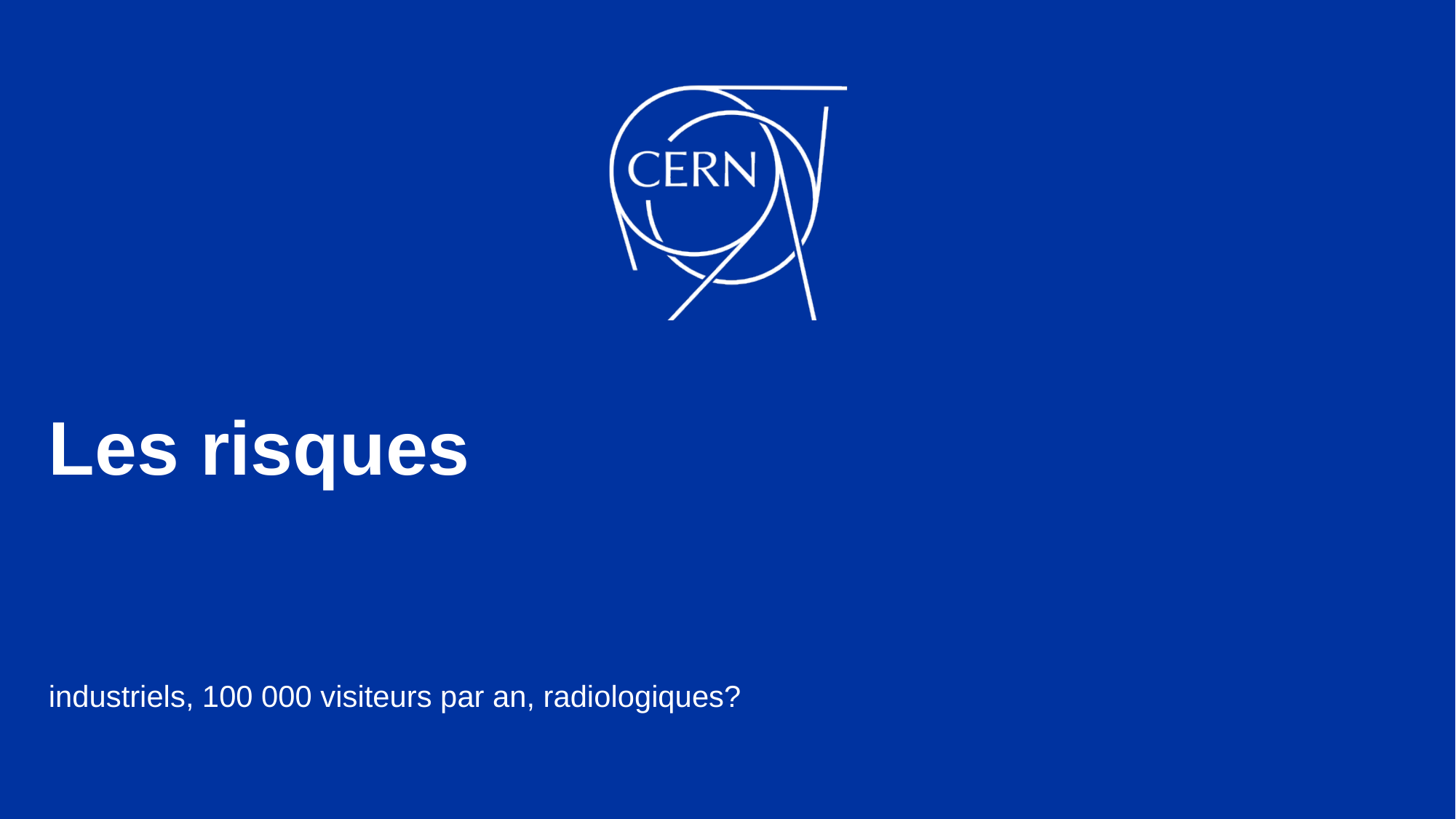

# Les risques
industriels, 100 000 visiteurs par an, radiologiques?